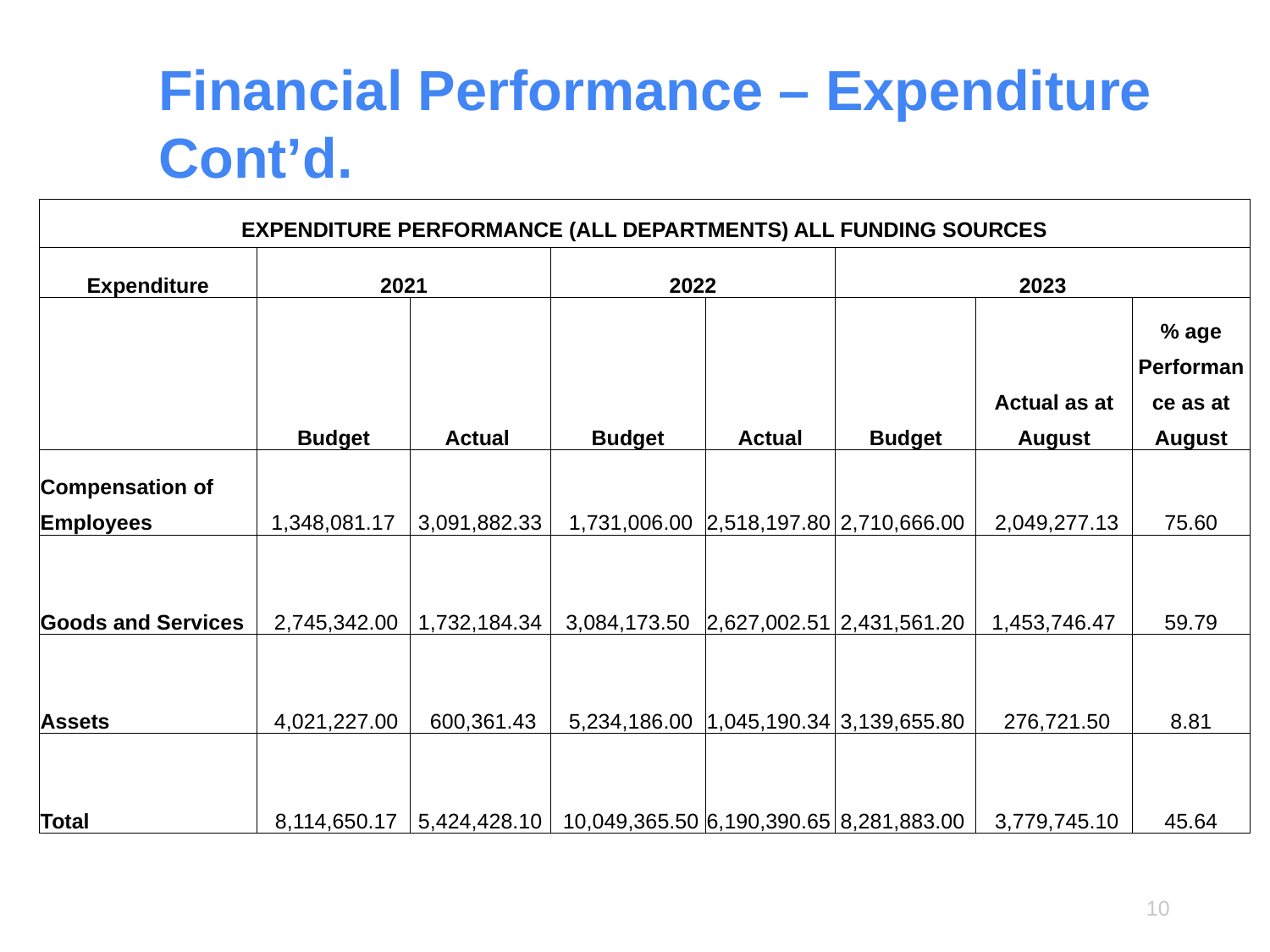

# Financial Performance – Expenditure Cont’d.
| EXPENDITURE PERFORMANCE (ALL DEPARTMENTS) ALL FUNDING SOURCES |  |  |  |  |  |  |  |
| --- | --- | --- | --- | --- | --- | --- | --- |
| Expenditure | 2021 |  | 2022 |  | 2023 |  |  |
|  | Budget | Actual | Budget | Actual | Budget | Actual as at August | % age Performance as at August |
| Compensation of Employees | 1,348,081.17 | 3,091,882.33 | 1,731,006.00 | 2,518,197.80 | 2,710,666.00 | 2,049,277.13 | 75.60 |
| Goods and Services | 2,745,342.00 | 1,732,184.34 | 3,084,173.50 | 2,627,002.51 | 2,431,561.20 | 1,453,746.47 | 59.79 |
| Assets | 4,021,227.00 | 600,361.43 | 5,234,186.00 | 1,045,190.34 | 3,139,655.80 | 276,721.50 | 8.81 |
| Total | 8,114,650.17 | 5,424,428.10 | 10,049,365.50 | 6,190,390.65 | 8,281,883.00 | 3,779,745.10 | 45.64 |
10